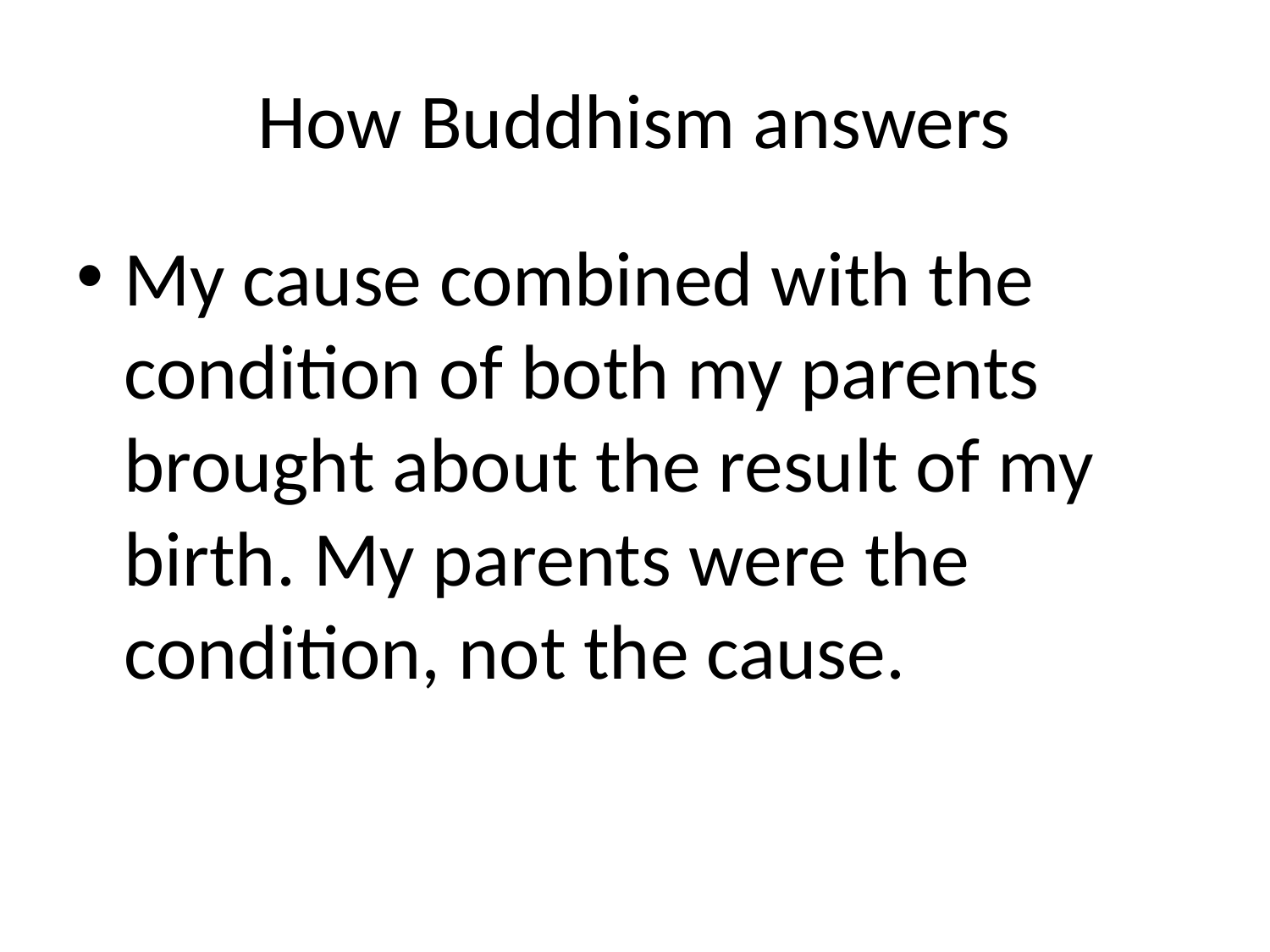

# How Buddhism answers
My cause combined with the condition of both my parents brought about the result of my birth. My parents were the condition, not the cause.